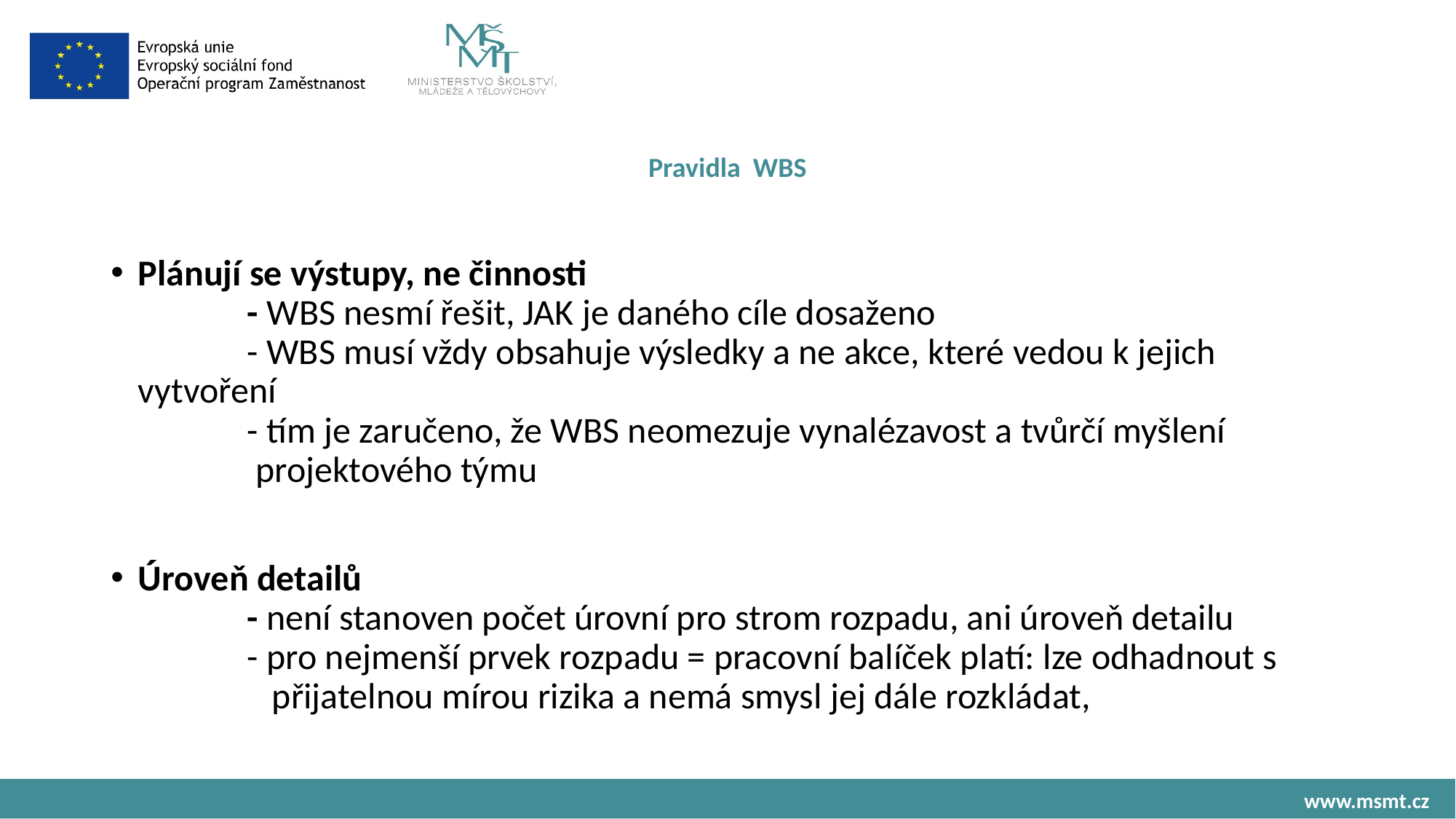

# Pravidla  WBS
Plánují se výstupy, ne činnosti
	- WBS nesmí řešit, JAK je daného cíle dosaženo
	- WBS musí vždy obsahuje výsledky a ne akce, které vedou k jejich vytvoření
	- tím je zaručeno, že WBS neomezuje vynalézavost a tvůrčí myšlení			 projektového týmu

Úroveň detailů
	- není stanoven počet úrovní pro strom rozpadu, ani úroveň detailu
	- pro nejmenší prvek rozpadu = pracovní balíček platí: lze odhadnout s		   přijatelnou mírou rizika a nemá smysl jej dále rozkládat,